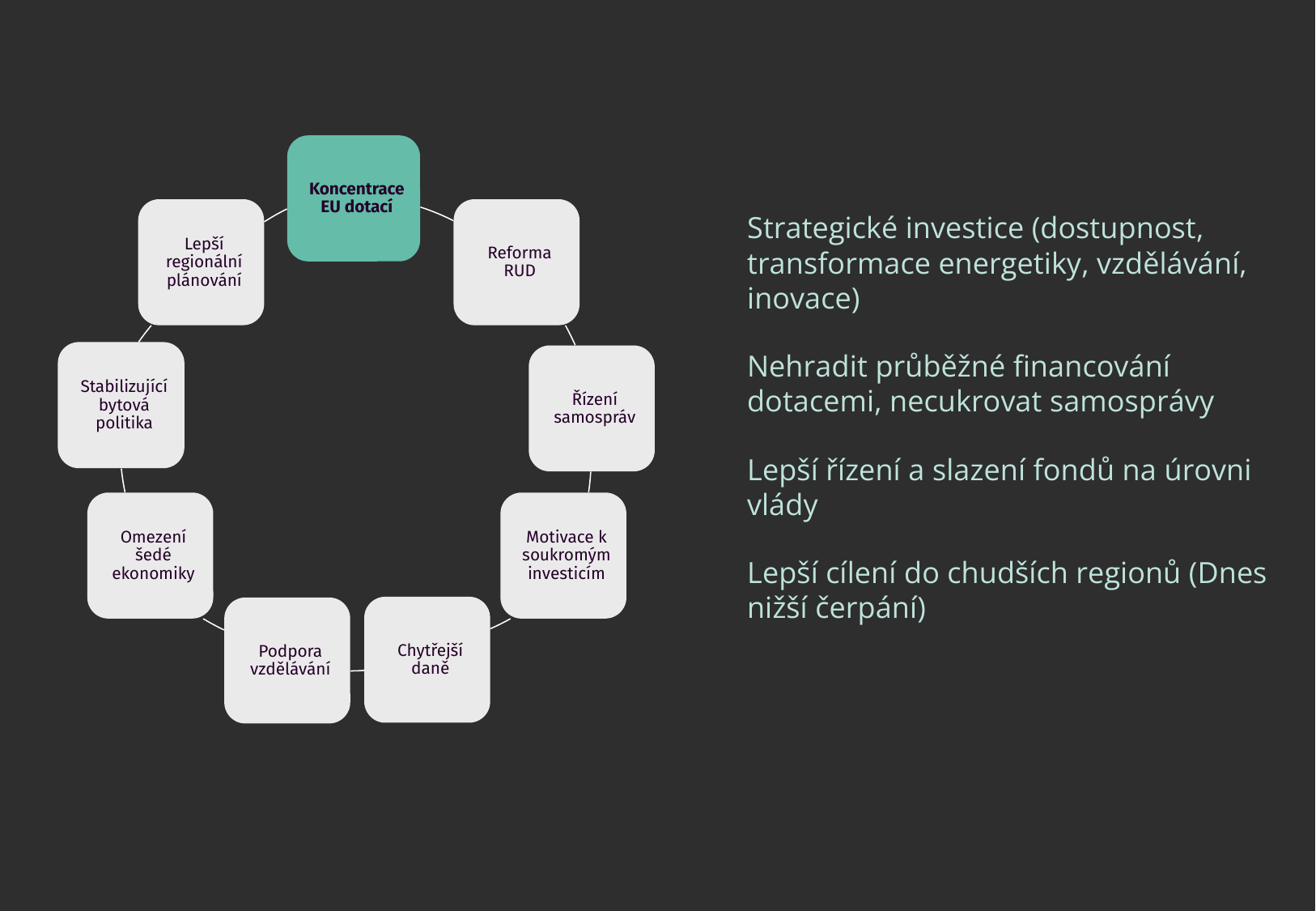

Koncentrace EU dotací
Reforma RUD
Řízení samospráv
Motivace k soukromým investicím
Chytřejší daně
Podpora vzdělávání
Omezení šedé ekonomiky
Stabilizující bytová politika
Lepší regionální plánování
Strategické investice (dostupnost, transformace energetiky, vzdělávání, inovace)
Nehradit průběžné financování dotacemi, necukrovat samosprávy
Lepší řízení a slazení fondů na úrovni vlády
Lepší cílení do chudších regionů (Dnes nižší čerpání)